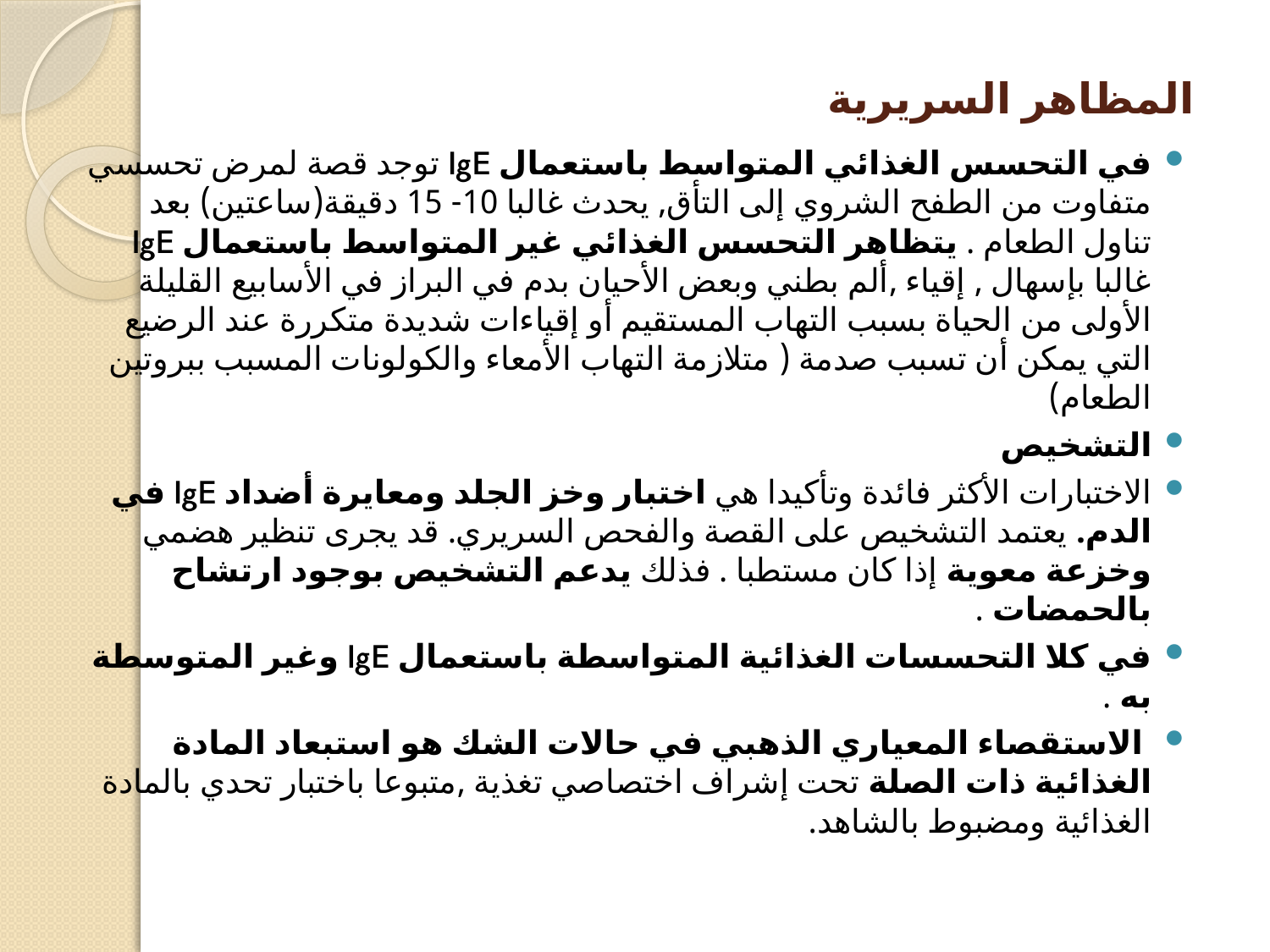

# المظاهر السريرية
في التحسس الغذائي المتواسط باستعمال IgE توجد قصة لمرض تحسسي متفاوت من الطفح الشروي إلى التأق, يحدث غالبا 10- 15 دقيقة(ساعتين) بعد تناول الطعام . يتظاهر التحسس الغذائي غير المتواسط باستعمال IgE غالبا بإسهال , إقياء ,ألم بطني وبعض الأحيان بدم في البراز في الأسابيع القليلة الأولى من الحياة بسبب التهاب المستقيم أو إقياءات شديدة متكررة عند الرضيع التي يمكن أن تسبب صدمة ( متلازمة التهاب الأمعاء والكولونات المسبب ببروتين الطعام)
التشخيص
الاختبارات الأكثر فائدة وتأكيدا هي اختبار وخز الجلد ومعايرة أضداد IgE في الدم. يعتمد التشخيص على القصة والفحص السريري. قد يجرى تنظير هضمي وخزعة معوية إذا كان مستطبا . فذلك يدعم التشخيص بوجود ارتشاح بالحمضات .
في كلا التحسسات الغذائية المتواسطة باستعمال IgE وغير المتوسطة به .
 الاستقصاء المعياري الذهبي في حالات الشك هو استبعاد المادة الغذائية ذات الصلة تحت إشراف اختصاصي تغذية ,متبوعا باختبار تحدي بالمادة الغذائية ومضبوط بالشاهد.